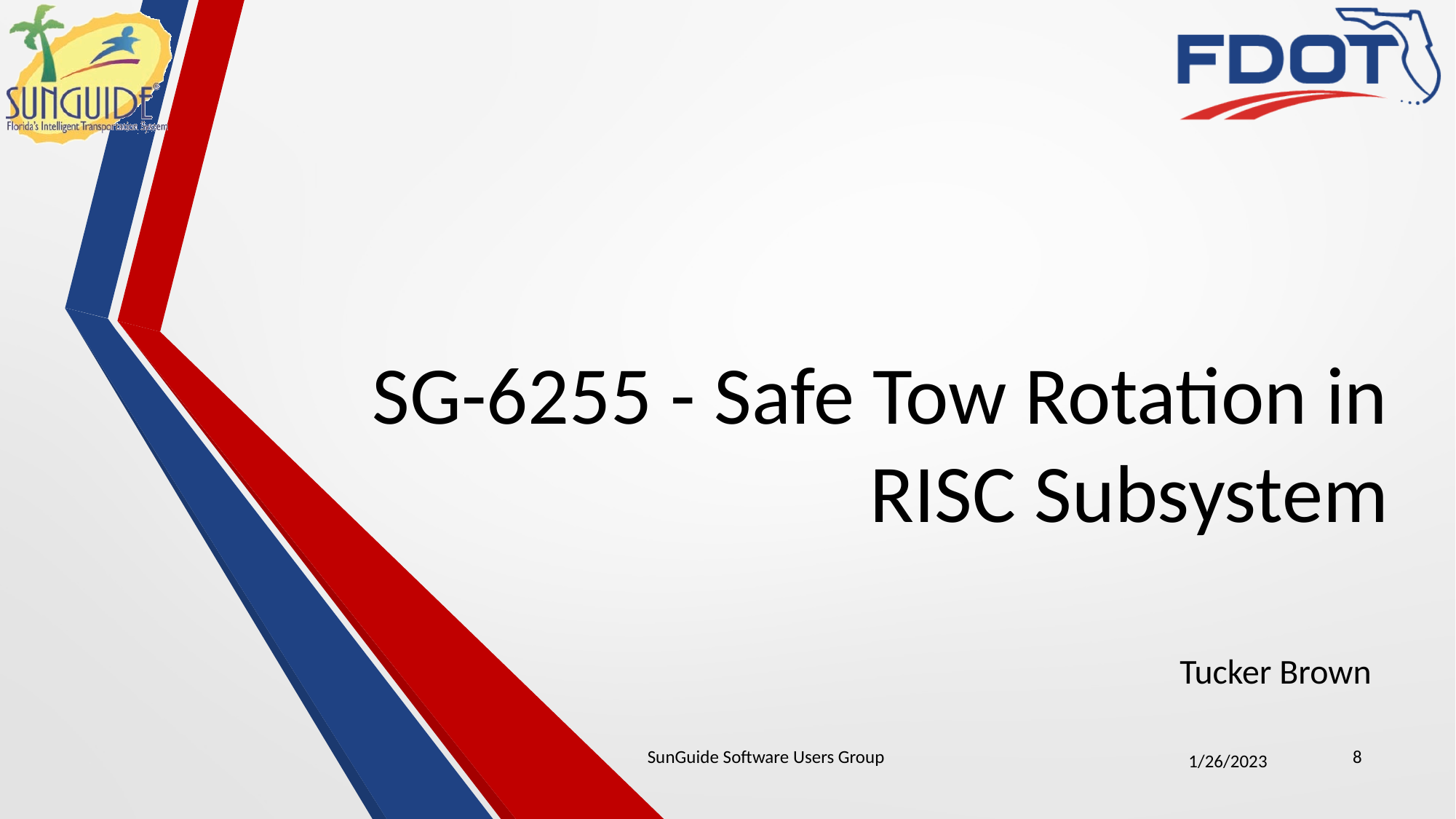

# SG-6255 - Safe Tow Rotation in RISC Subsystem

Tucker Brown
SunGuide Software Users Group
8
1/26/2023